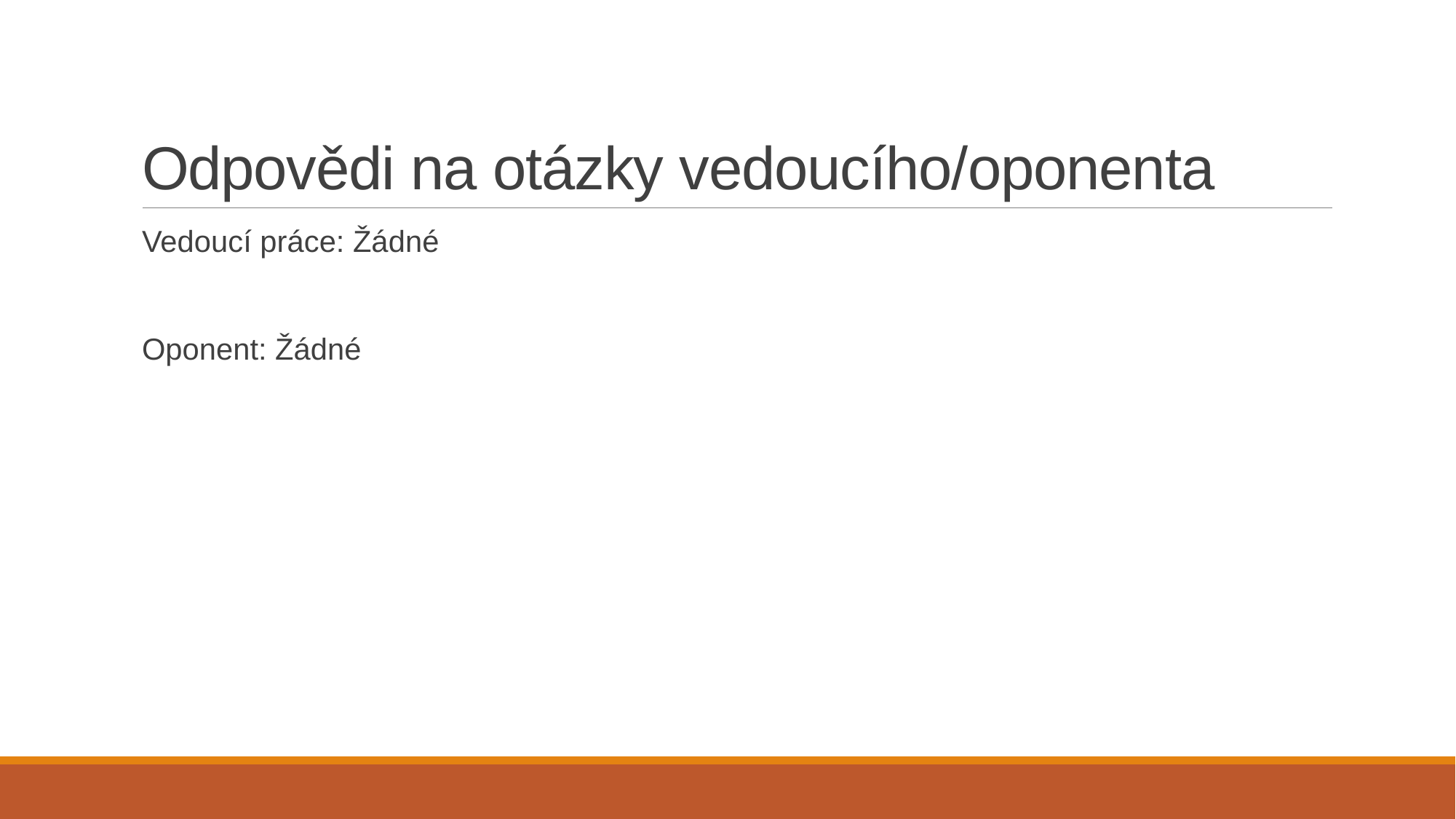

# Odpovědi na otázky vedoucího/oponenta
Vedoucí práce: Žádné

Oponent: Žádné